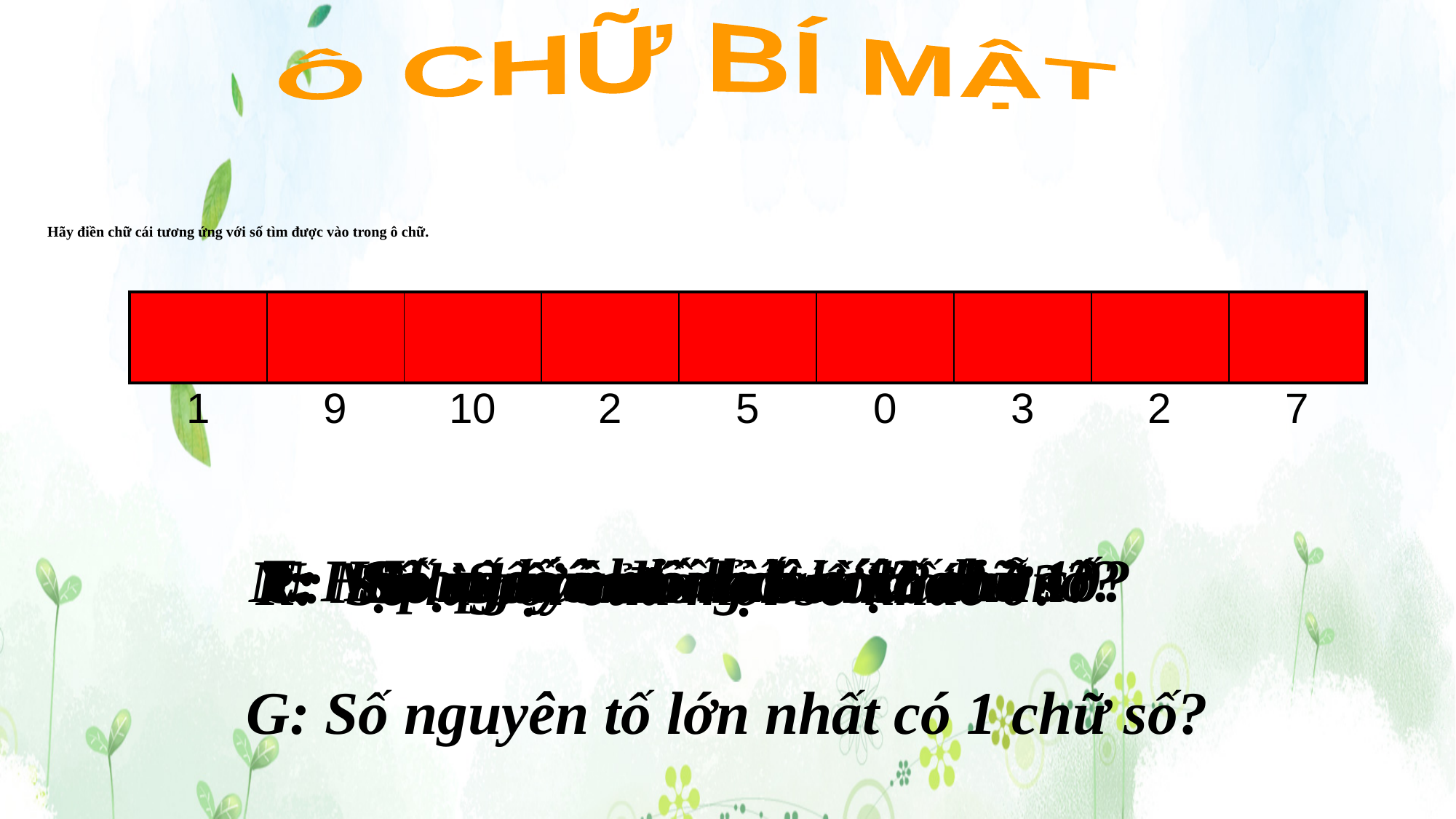

Ô CHỮ BÍ MẬT

# Hãy điền chữ cái tương ứng với số tìm được vào trong ô chữ.
| M | I | E | N | T | R | U | N | G |
| --- | --- | --- | --- | --- | --- | --- | --- | --- |

| 1 | 9 | 10 | 2 | 5 | 0 | 3 | 2 | 7 |
| --- | --- | --- | --- | --- | --- | --- | --- | --- |
T:   Số nguyên tố lẻ là ước của 10?
M:    Số có đúng 1 ước?
R:  Số là bội của mọi số khác 0?
N:   Số nguyên tố nào là số chẵn?
U:   Số nguyên tố lẻ bé nhất?
E:    Hợp số nhỏ nhất có 2 chữ số
I: Hợp số lớn nhất có một chữ số?
G: Số nguyên tố lớn nhất có 1 chữ số?